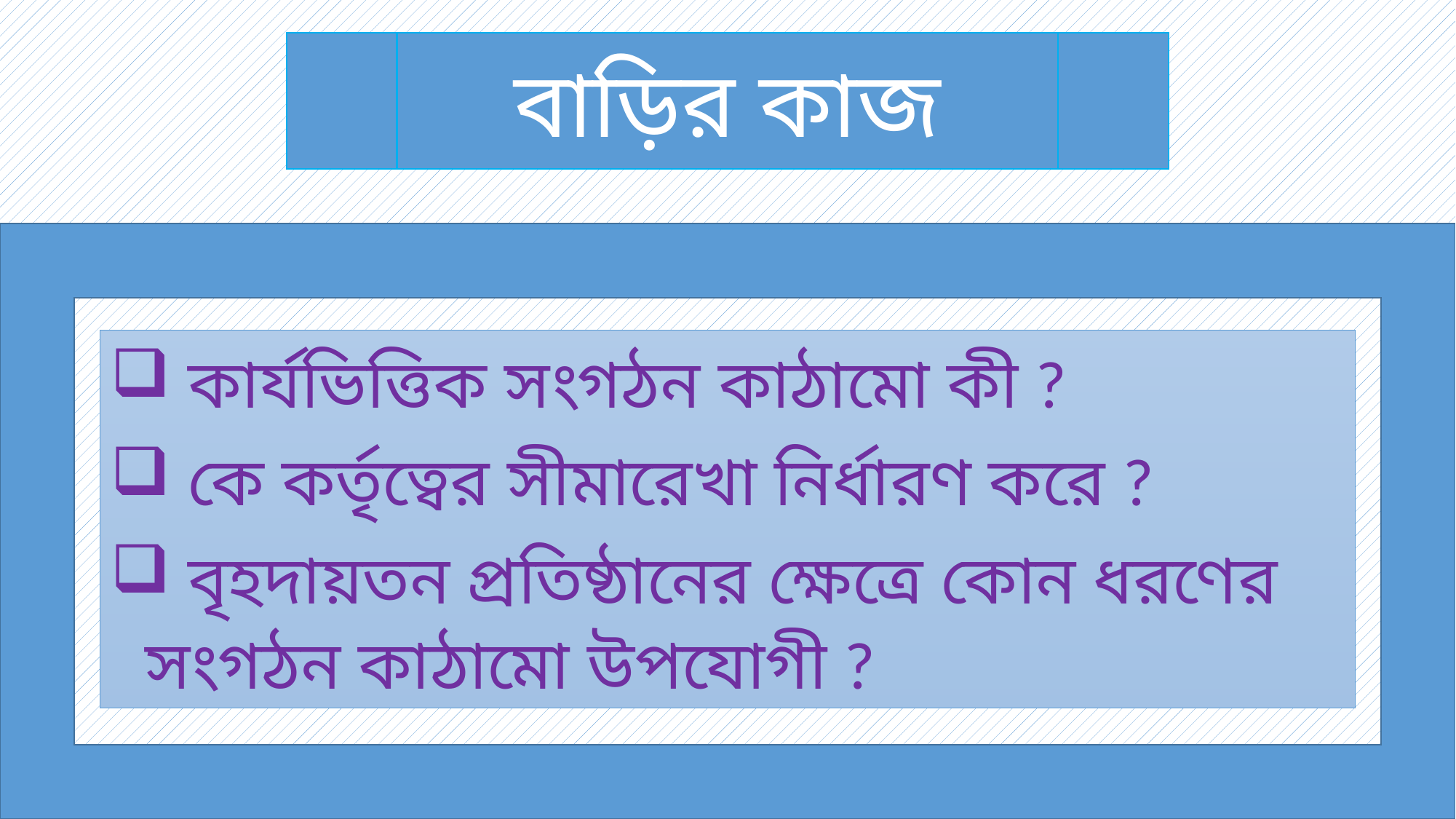

বাড়ির কাজ

 কার্যভিত্তিক সংগঠন কাঠামো কী ?
 কে কর্তৃত্বের সীমারেখা নির্ধারণ করে ?
 বৃহদায়তন প্রতিষ্ঠানের ক্ষেত্রে কোন ধরণের সংগঠন কাঠামো উপযোগী ?